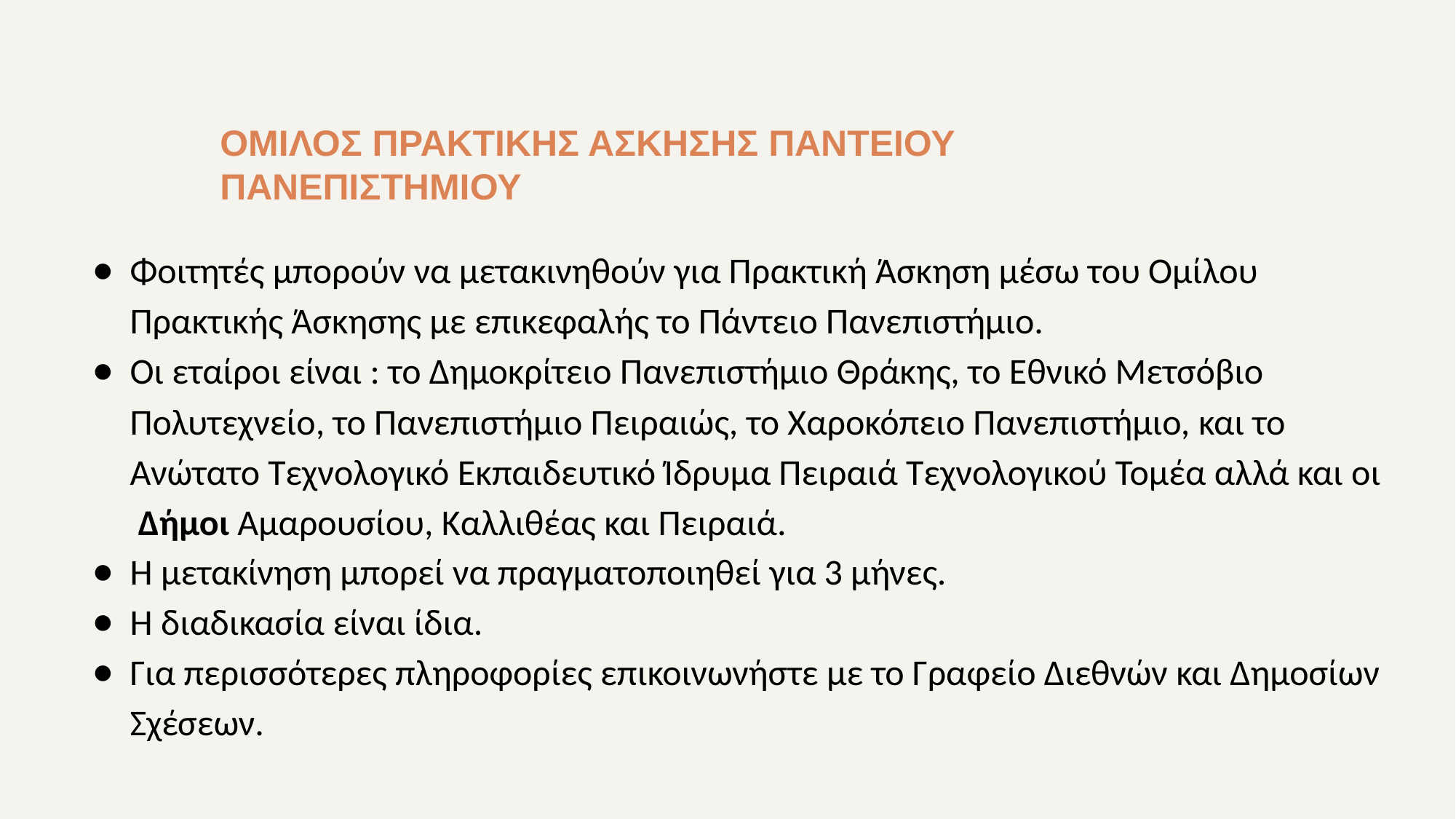

Τμήμα Διεθνών και Δημοσίων Σχέσεων
10
# ΟΜΙΛΟΣ ΠΡΑΚΤΙΚΗΣ ΑΣΚΗΣΗΣ ΠΑΝΤΕΙΟΥ ΠΑΝΕΠΙΣΤΗΜΙΟΥ
Φοιτητές μπορούν να μετακινηθούν για Πρακτική Άσκηση μέσω του Ομίλου Πρακτικής Άσκησης με επικεφαλής το Πάντειο Πανεπιστήμιο.
Οι εταίροι είναι : το Δημοκρίτειο Πανεπιστήμιο Θράκης, το Εθνικό Μετσόβιο Πολυτεχνείο, το Πανεπιστήμιο Πειραιώς, το Χαροκόπειο Πανεπιστήμιο, και το Ανώτατο Τεχνολογικό Εκπαιδευτικό Ίδρυμα Πειραιά Τεχνολογικού Τομέα αλλά και oι  Δήμοι Αμαρουσίου, Καλλιθέας και Πειραιά.
Η μετακίνηση μπορεί να πραγματοποιηθεί για 3 μήνες.
Η διαδικασία είναι ίδια.
Για περισσότερες πληροφορίες επικοινωνήστε με το Γραφείο Διεθνών και Δημοσίων Σχέσεων.